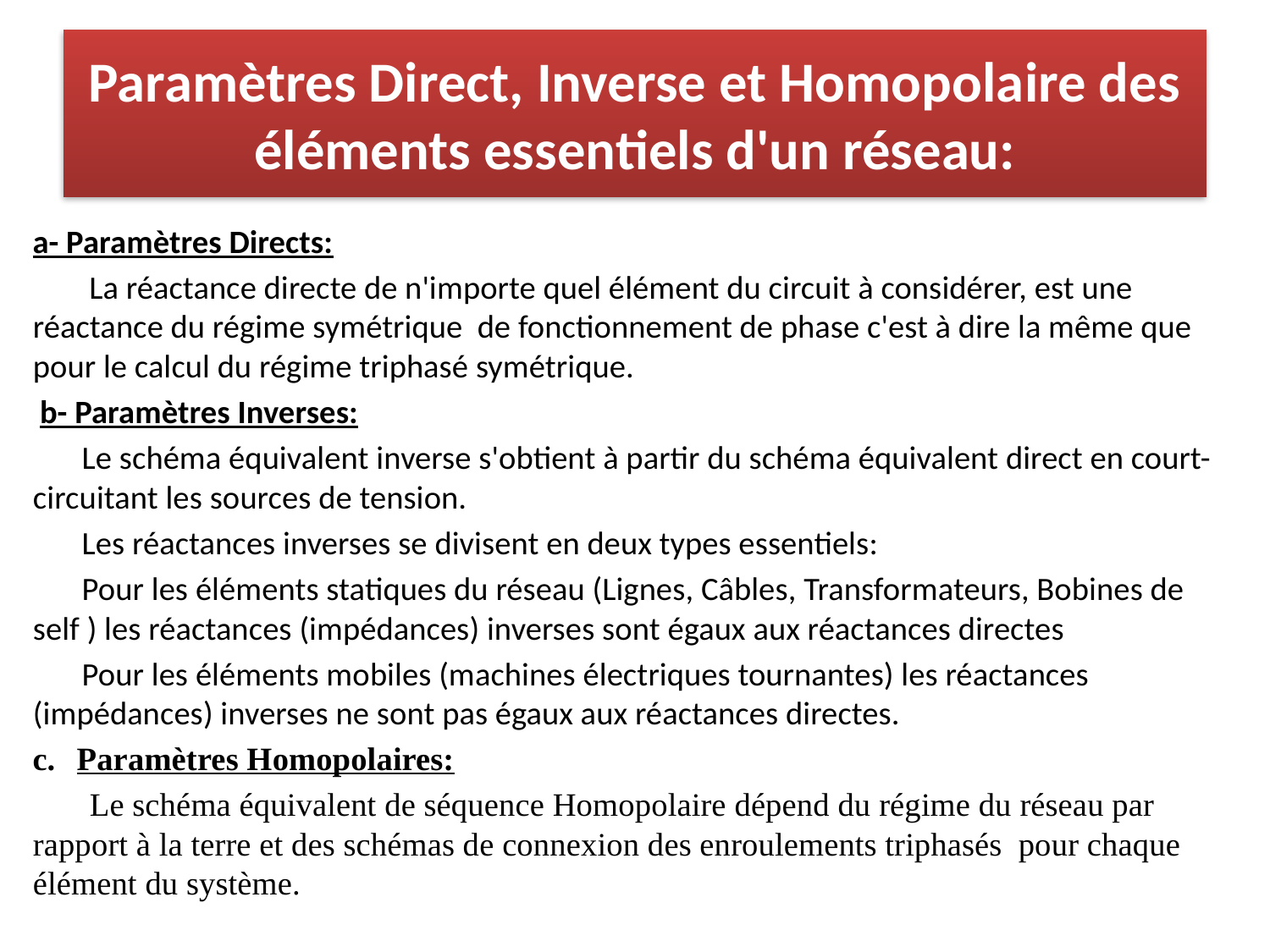

# Paramètres Direct, Inverse et Homopolaire des éléments essentiels d'un réseau:

a- Paramètres Directs:
 La réactance directe de n'importe quel élément du circuit à considérer, est une réactance du régime symétrique  de fonctionnement de phase c'est à dire la même que pour le calcul du régime triphasé symétrique.
 b- Paramètres Inverses:
Le schéma équivalent inverse s'obtient à partir du schéma équivalent direct en court-circuitant les sources de tension.
Les réactances inverses se divisent en deux types essentiels:
Pour les éléments statiques du réseau (Lignes, Câbles, Transformateurs, Bobines de self ) les réactances (impédances) inverses sont égaux aux réactances directes
Pour les éléments mobiles (machines électriques tournantes) les réactances (impédances) inverses ne sont pas égaux aux réactances directes.
Paramètres Homopolaires:
Le schéma équivalent de séquence Homopolaire dépend du régime du réseau par rapport à la terre et des schémas de connexion des enroulements triphasés  pour chaque élément du système.